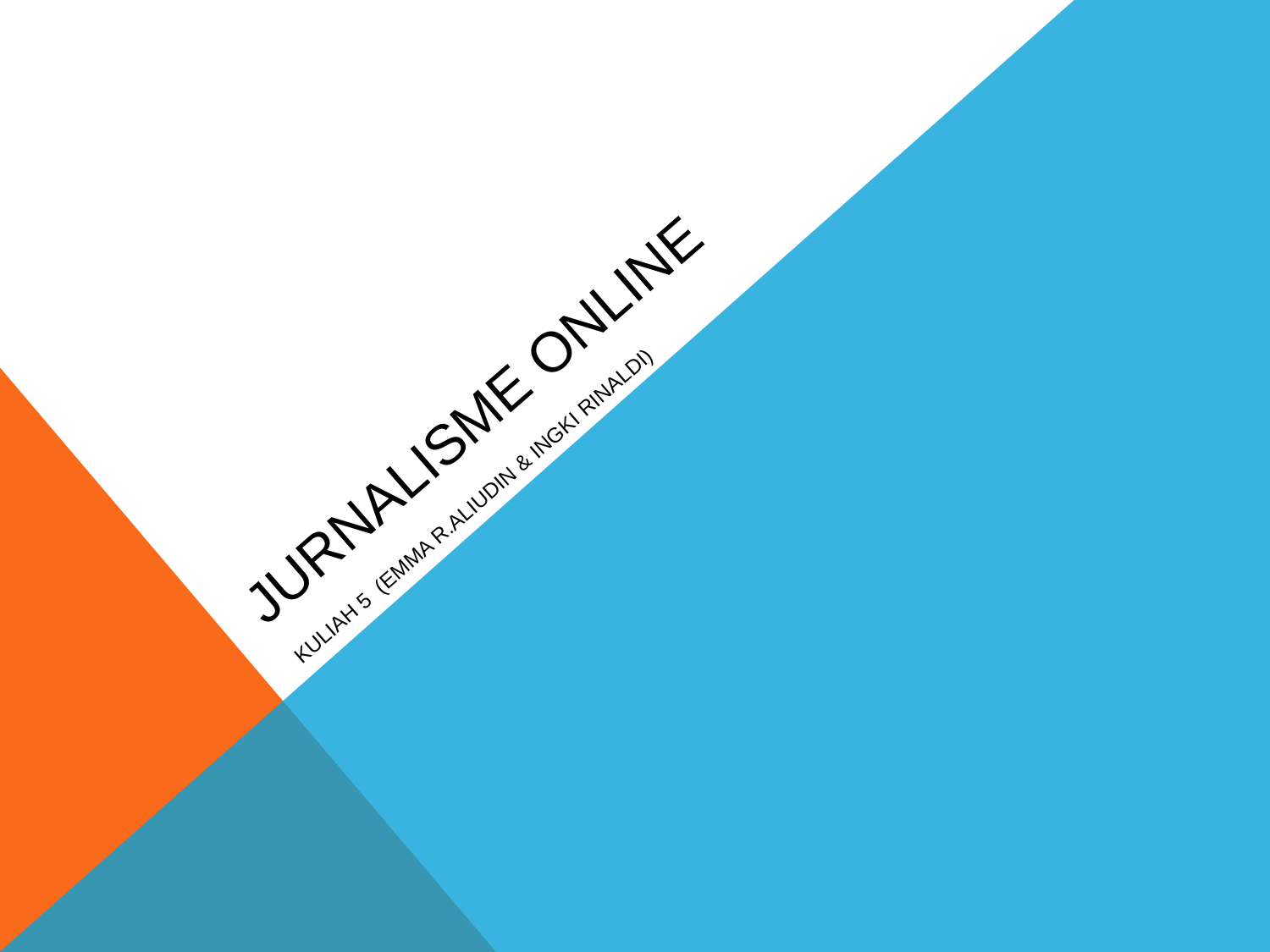

# Jurnalisme online
Kuliah 5  (Emma R.Aliudin & Ingki Rinaldi)